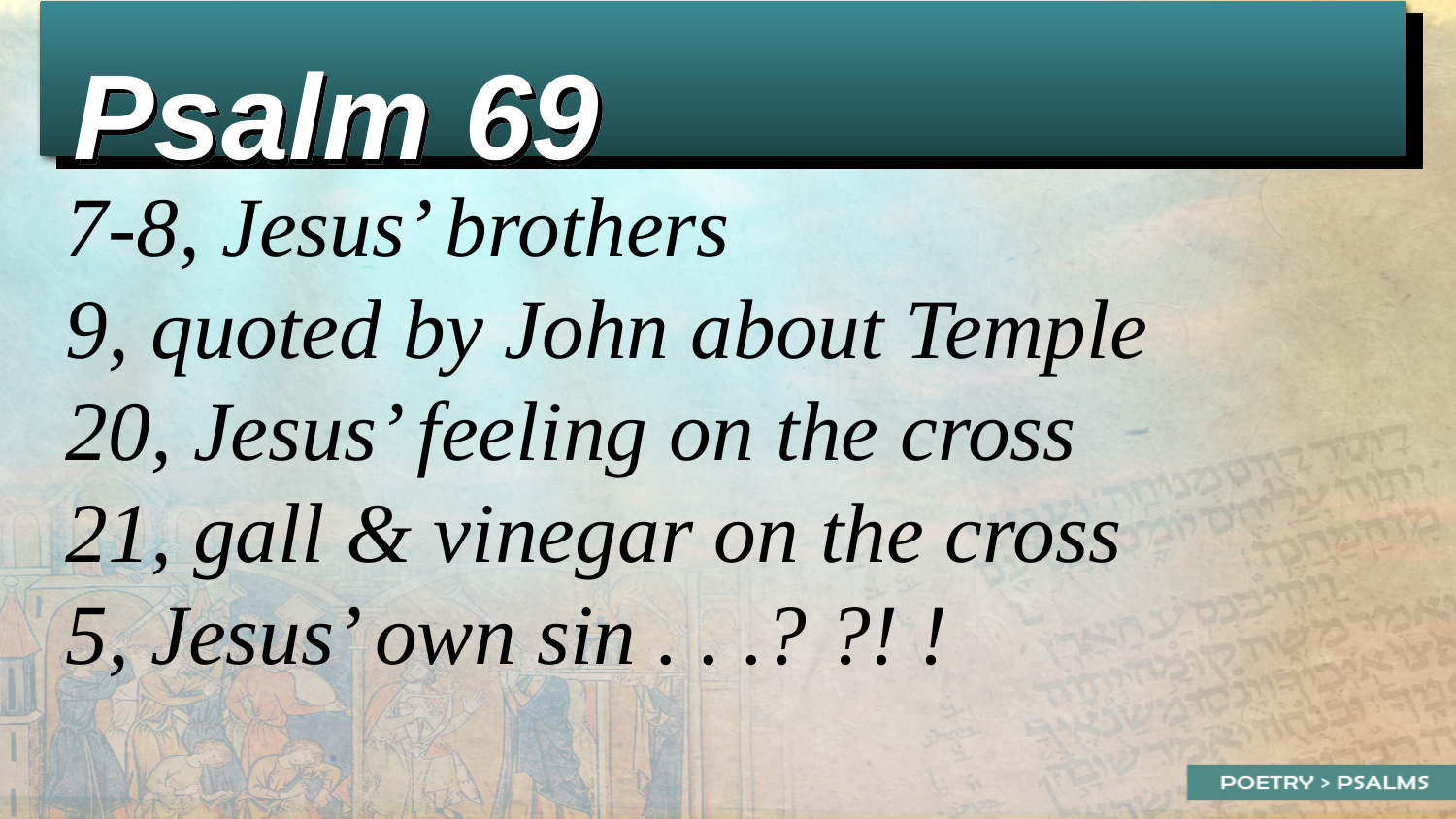

Psalm 69
7-8, Jesus’ brothers
9, quoted by John about Temple
20, Jesus’ feeling on the cross
21, gall & vinegar on the cross
5, Jesus’ own sin . . .? ?! !
36